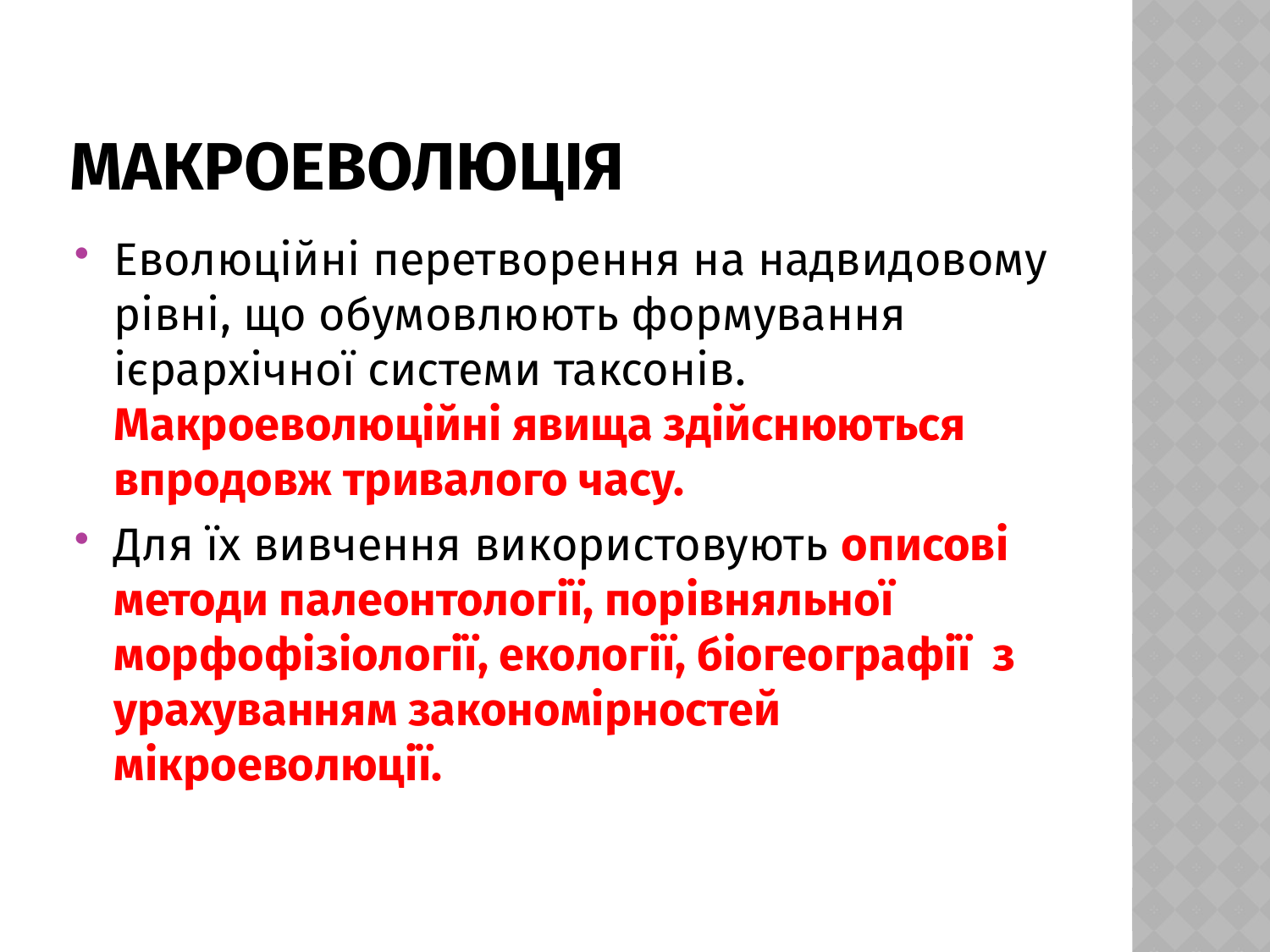

# Макроеволюція
Еволюційні перетворення на надвидовому рівні, що обумовлюють формування ієрархічної системи таксонів. Макроеволюційні явища здійснюються впродовж тривалого часу.
Для їх вивчення використовують описові методи палеонтології, порівняльної морфофізіології, екології, біогеографії  з урахуванням закономірностей мікроеволюції.